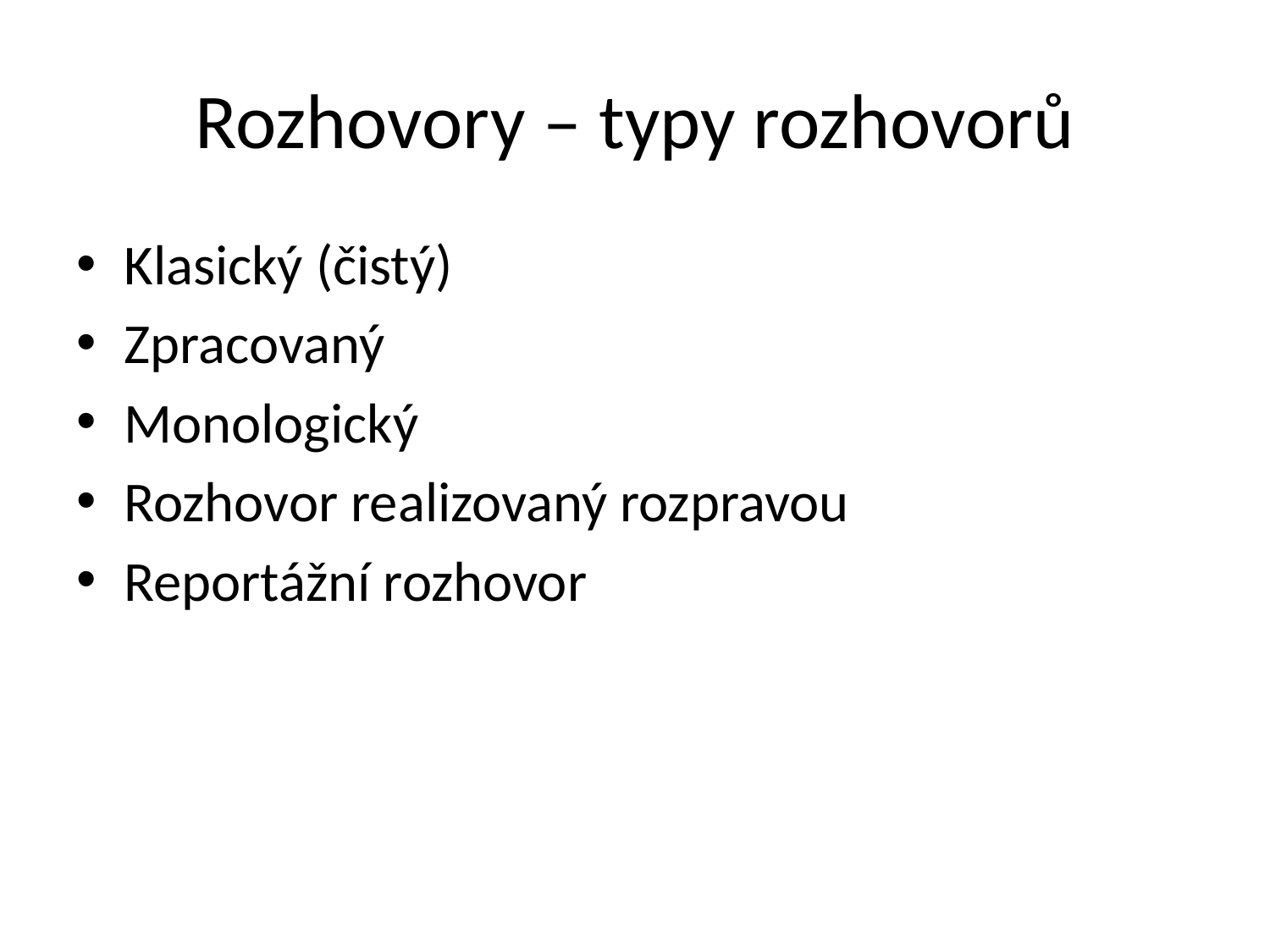

# Rozhovory – typy rozhovorů
Klasický (čistý)
Zpracovaný
Monologický
Rozhovor realizovaný rozpravou
Reportážní rozhovor